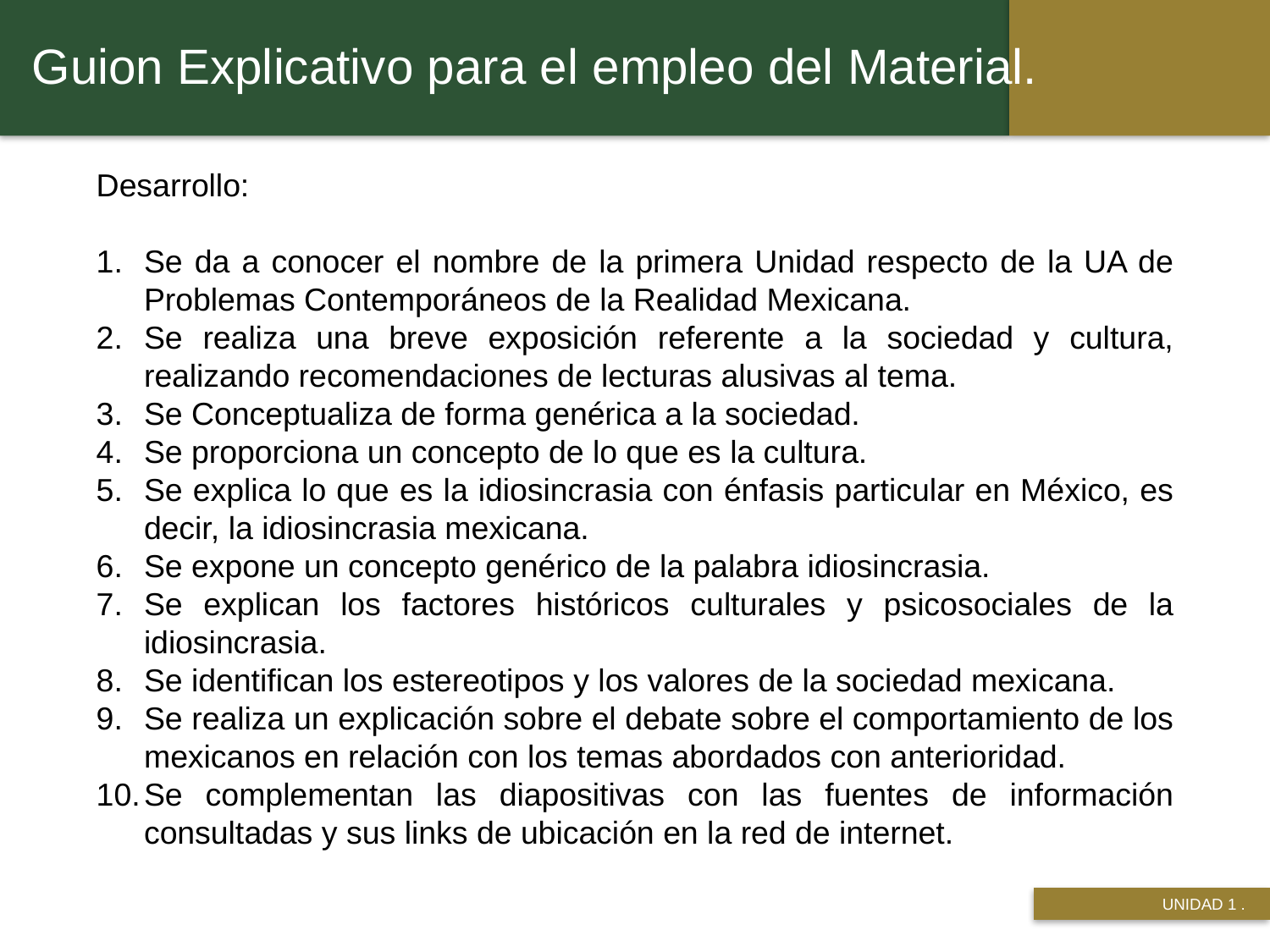

Guion Explicativo para el empleo del Material.
Desarrollo:

Se da a conocer el nombre de la primera Unidad respecto de la UA de Problemas Contemporáneos de la Realidad Mexicana.
Se realiza una breve exposición referente a la sociedad y cultura, realizando recomendaciones de lecturas alusivas al tema.
Se Conceptualiza de forma genérica a la sociedad.
Se proporciona un concepto de lo que es la cultura.
Se explica lo que es la idiosincrasia con énfasis particular en México, es decir, la idiosincrasia mexicana.
Se expone un concepto genérico de la palabra idiosincrasia.
Se explican los factores históricos culturales y psicosociales de la idiosincrasia.
Se identifican los estereotipos y los valores de la sociedad mexicana.
Se realiza un explicación sobre el debate sobre el comportamiento de los mexicanos en relación con los temas abordados con anterioridad.
Se complementan las diapositivas con las fuentes de información consultadas y sus links de ubicación en la red de internet.
                                         UNIDAD 1 .